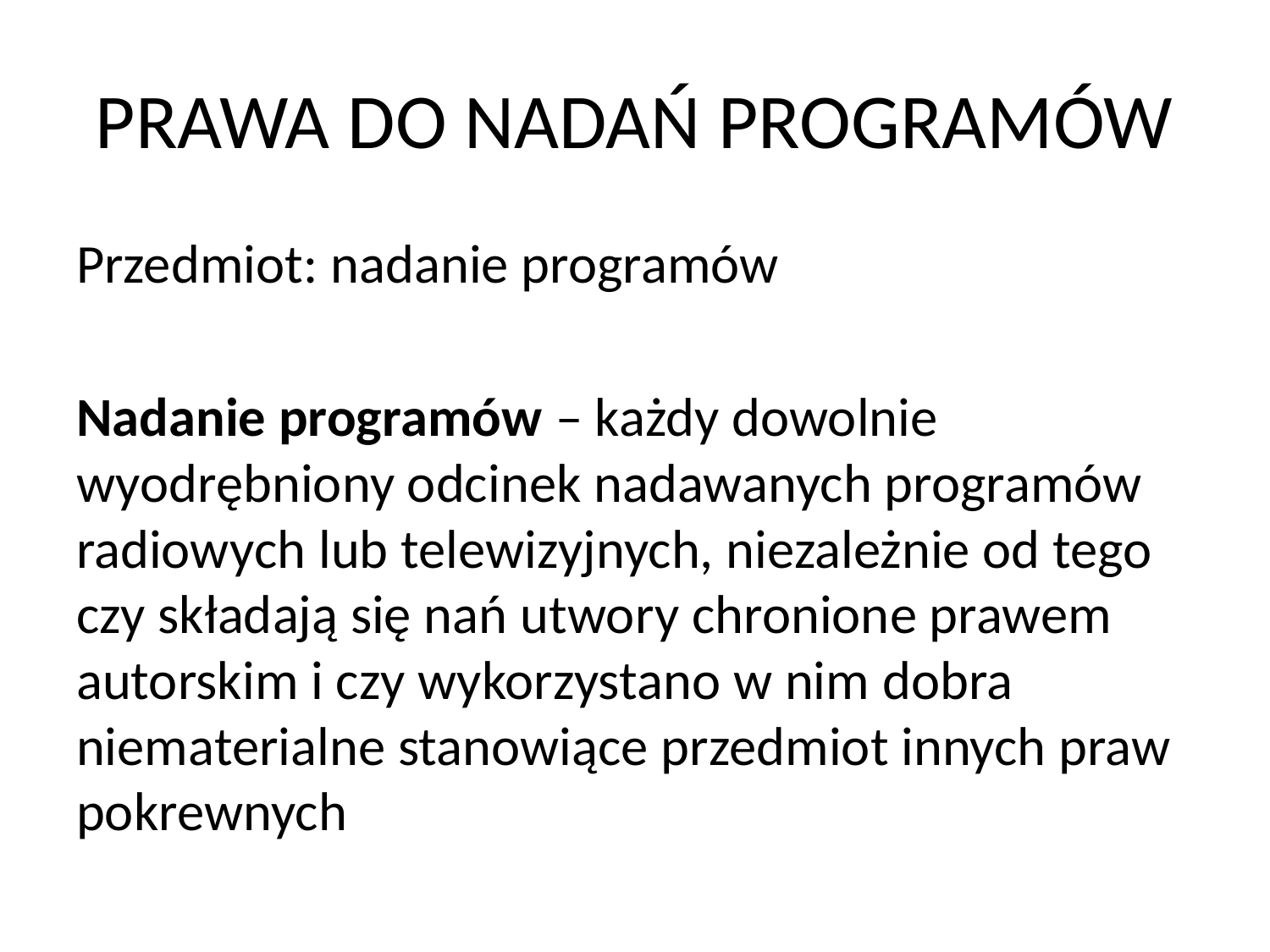

# PRAWA DO NADAŃ PROGRAMÓW
Przedmiot: nadanie programów

Nadanie programów – każdy dowolnie wyodrębniony odcinek nadawanych programów radiowych lub telewizyjnych, niezależnie od tego czy składają się nań utwory chronione prawem autorskim i czy wykorzystano w nim dobra niematerialne stanowiące przedmiot innych praw pokrewnych